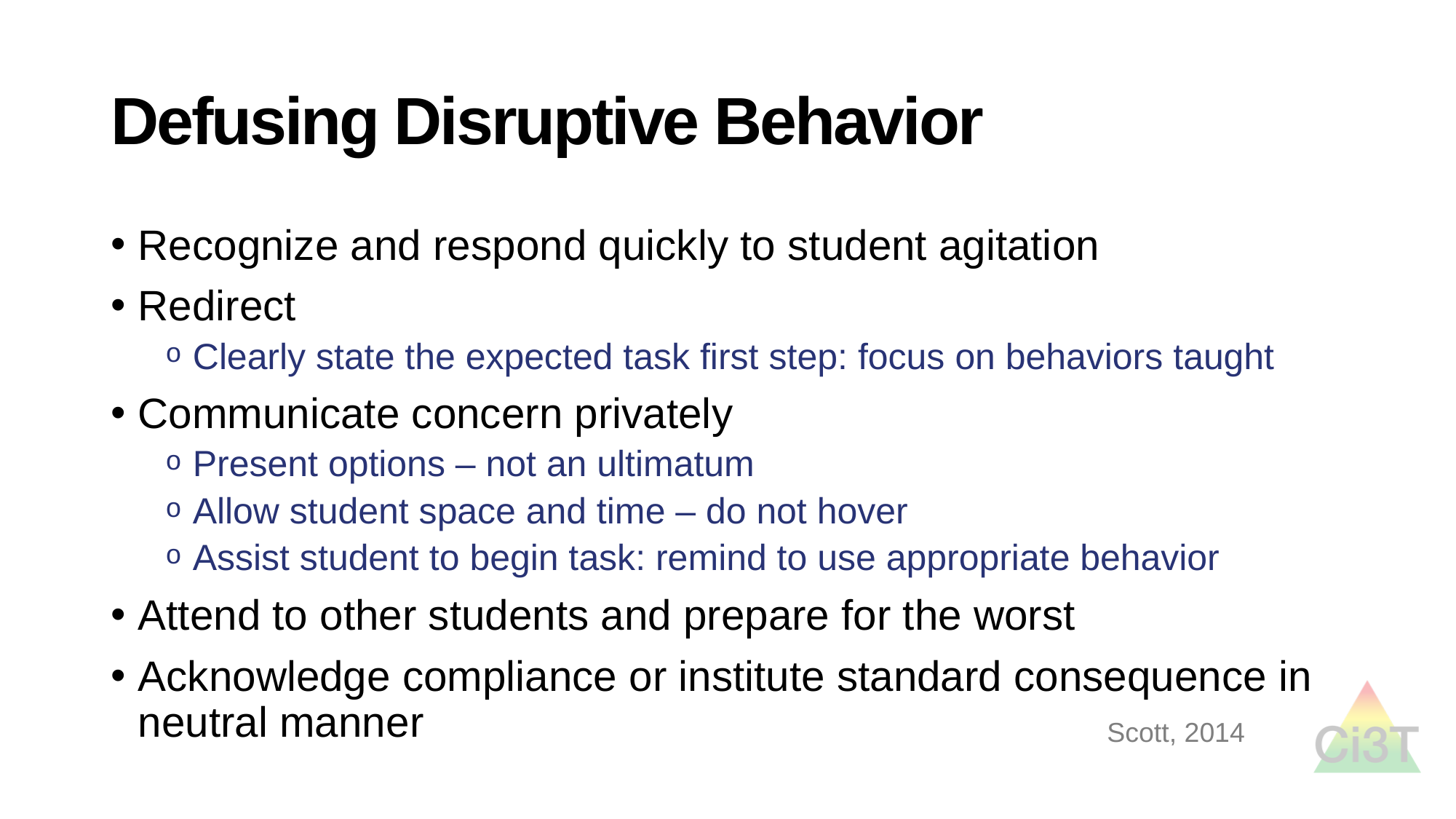

# Defusing Disruptive Behavior
Recognize and respond quickly to student agitation
Redirect
Clearly state the expected task first step: focus on behaviors taught
Communicate concern privately
Present options – not an ultimatum
Allow student space and time – do not hover
Assist student to begin task: remind to use appropriate behavior
Attend to other students and prepare for the worst
Acknowledge compliance or institute standard consequence in neutral manner
Scott, 2014